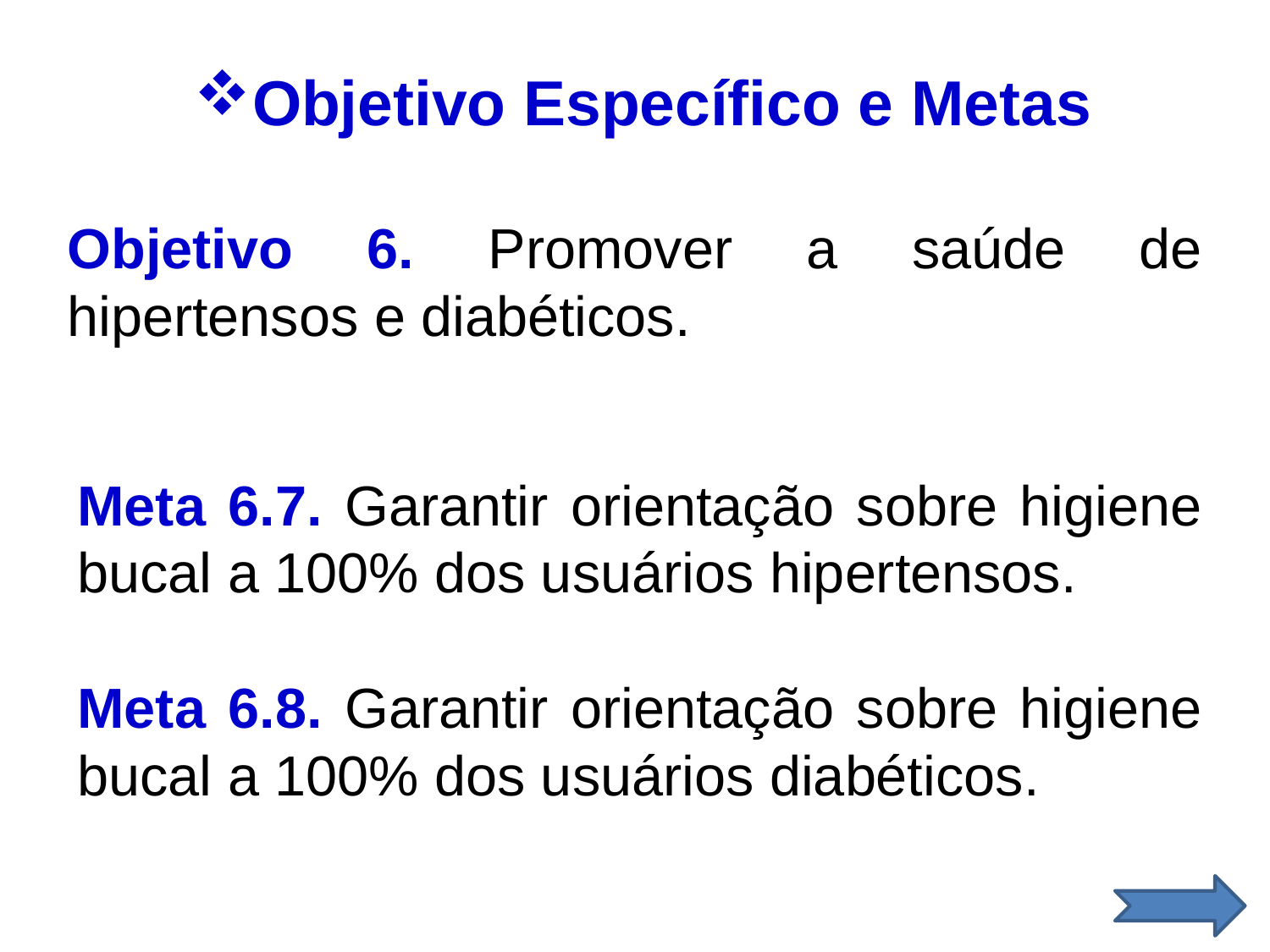

Objetivo Específico e Metas
Objetivo 6. Promover a saúde de hipertensos e diabéticos.
Meta 6.7. Garantir orientação sobre higiene bucal a 100% dos usuários hipertensos.

Meta 6.8. Garantir orientação sobre higiene bucal a 100% dos usuários diabéticos.